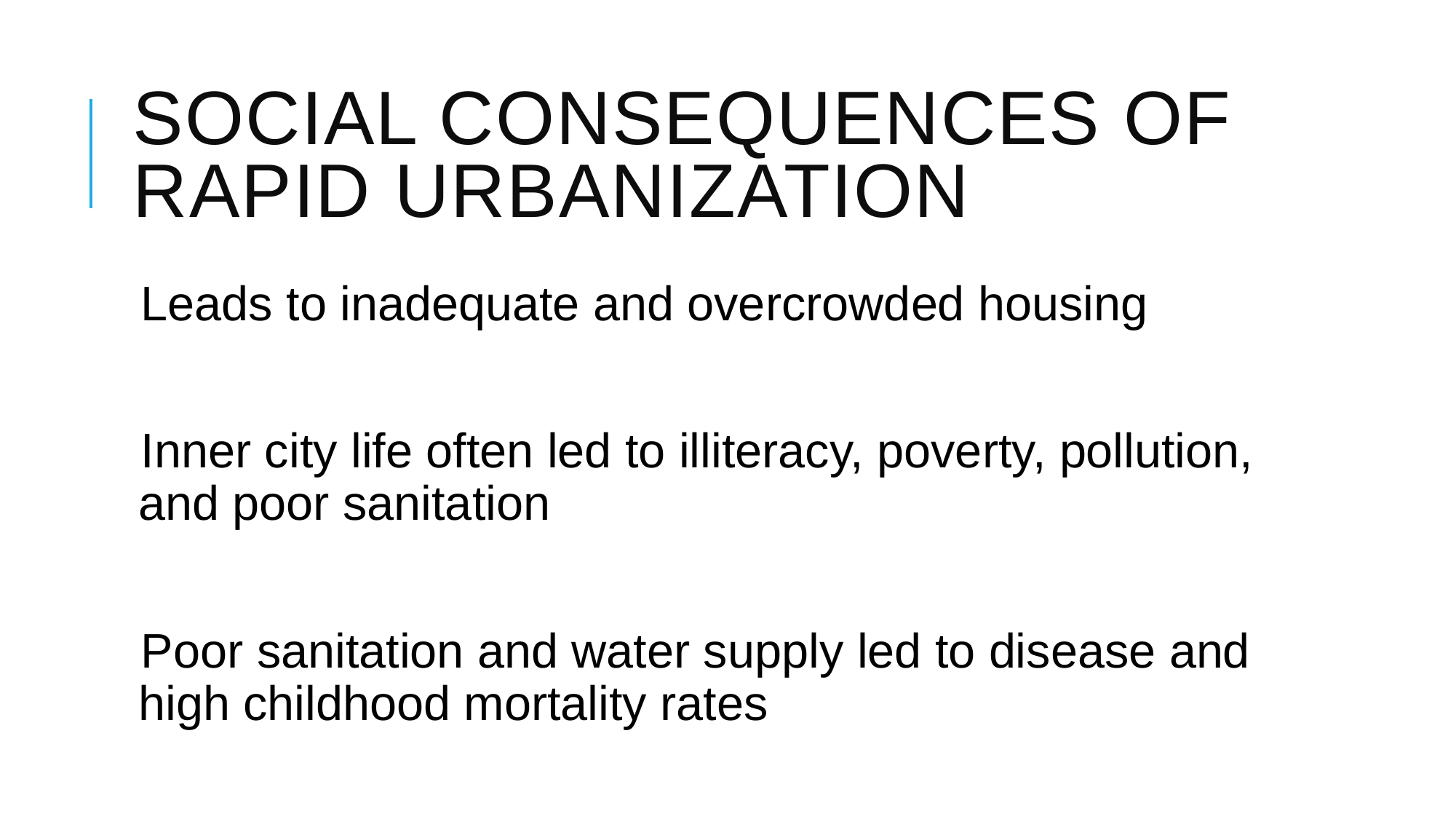

# Social Consequences of Rapid Urbanization
Leads to inadequate and overcrowded housing

Inner city life often led to illiteracy, poverty, pollution, and poor sanitation

Poor sanitation and water supply led to disease and high childhood mortality rates